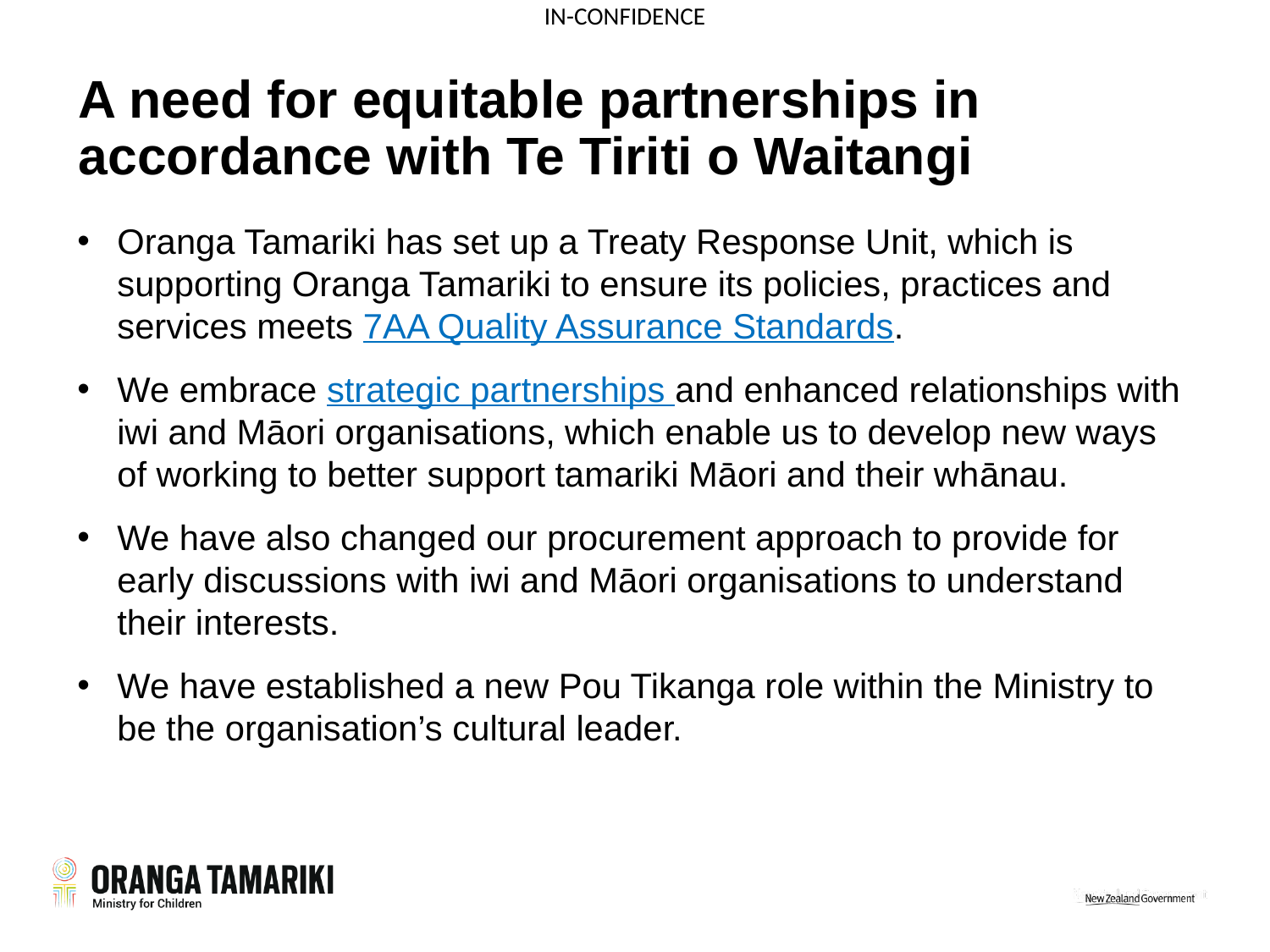

# A need for equitable partnerships in accordance with Te Tiriti o Waitangi
Oranga Tamariki has set up a Treaty Response Unit, which is supporting Oranga Tamariki to ensure its policies, practices and services meets 7AA Quality Assurance Standards.
We embrace strategic partnerships and enhanced relationships with iwi and Māori organisations, which enable us to develop new ways of working to better support tamariki Māori and their whānau.
We have also changed our procurement approach to provide for early discussions with iwi and Māori organisations to understand their interests.
We have established a new Pou Tikanga role within the Ministry to be the organisation’s cultural leader.